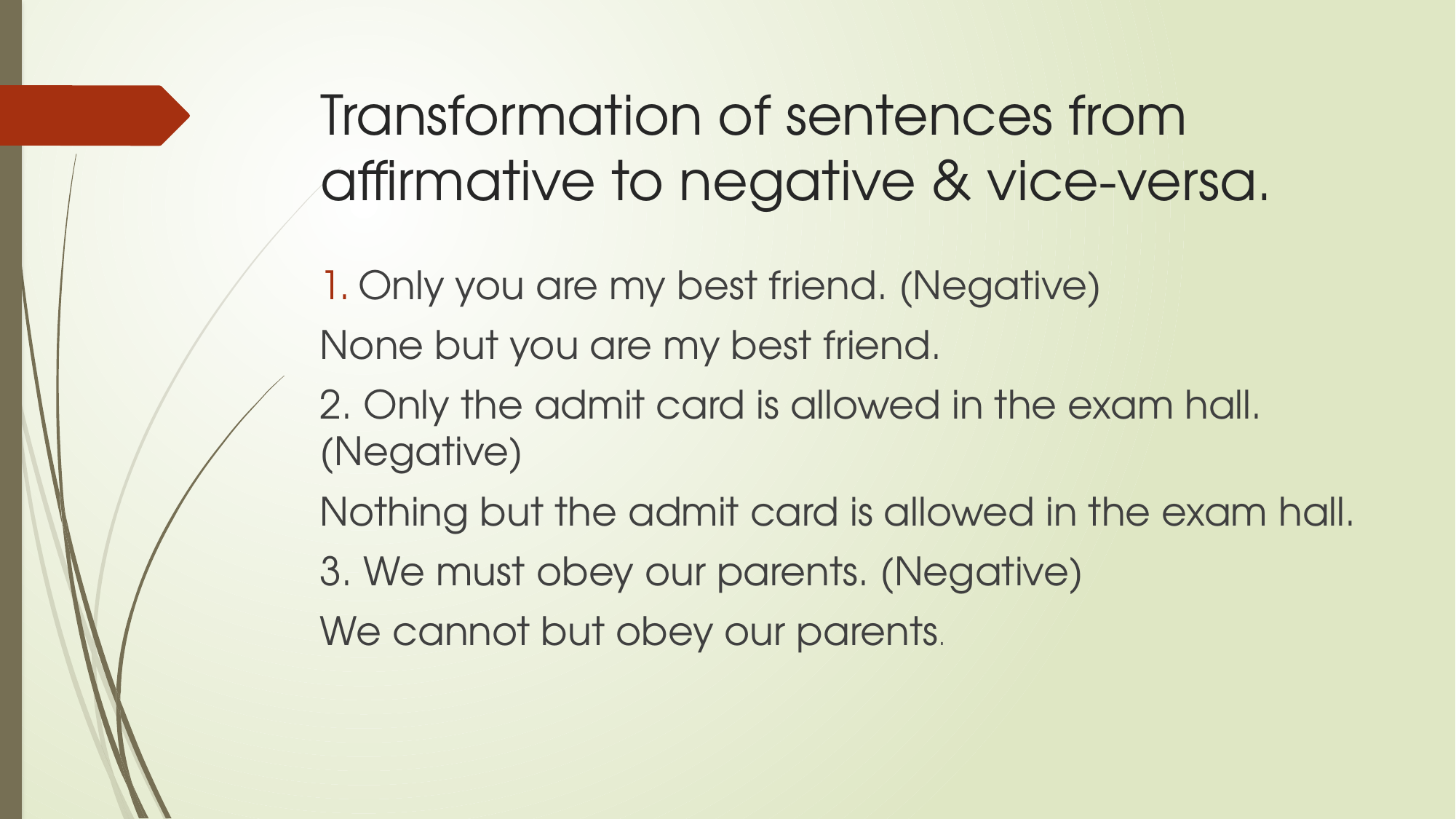

# Transformation of sentences from affirmative to negative & vice-versa.
Only you are my best friend. (Negative)
None but you are my best friend.
2. Only the admit card is allowed in the exam hall. (Negative)
Nothing but the admit card is allowed in the exam hall.
3. We must obey our parents. (Negative)
We cannot but obey our parents.